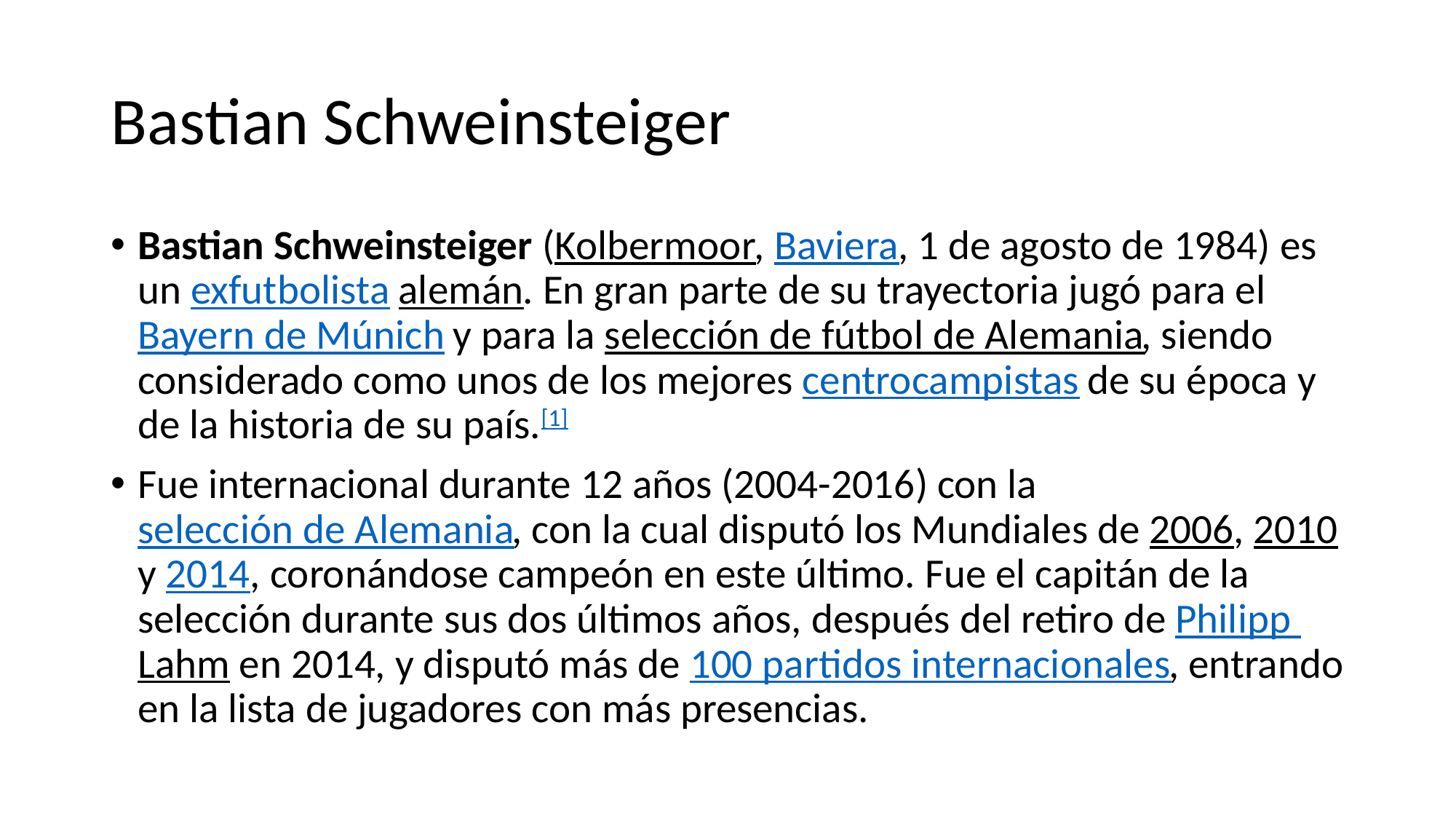

# Bastian Schweinsteiger
Bastian Schweinsteiger (Kolbermoor, Baviera, 1 de agosto de 1984) es un exfutbolista alemán. En gran parte de su trayectoria jugó para el Bayern de Múnich y para la selección de fútbol de Alemania, siendo considerado como unos de los mejores centrocampistas de su época y de la historia de su país.[1]​
Fue internacional durante 12 años (2004-2016) con la selección de Alemania, con la cual disputó los Mundiales de 2006, 2010 y 2014, coronándose campeón en este último. Fue el capitán de la selección durante sus dos últimos años, después del retiro de Philipp Lahm en 2014, y disputó más de 100 partidos internacionales, entrando en la lista de jugadores con más presencias.